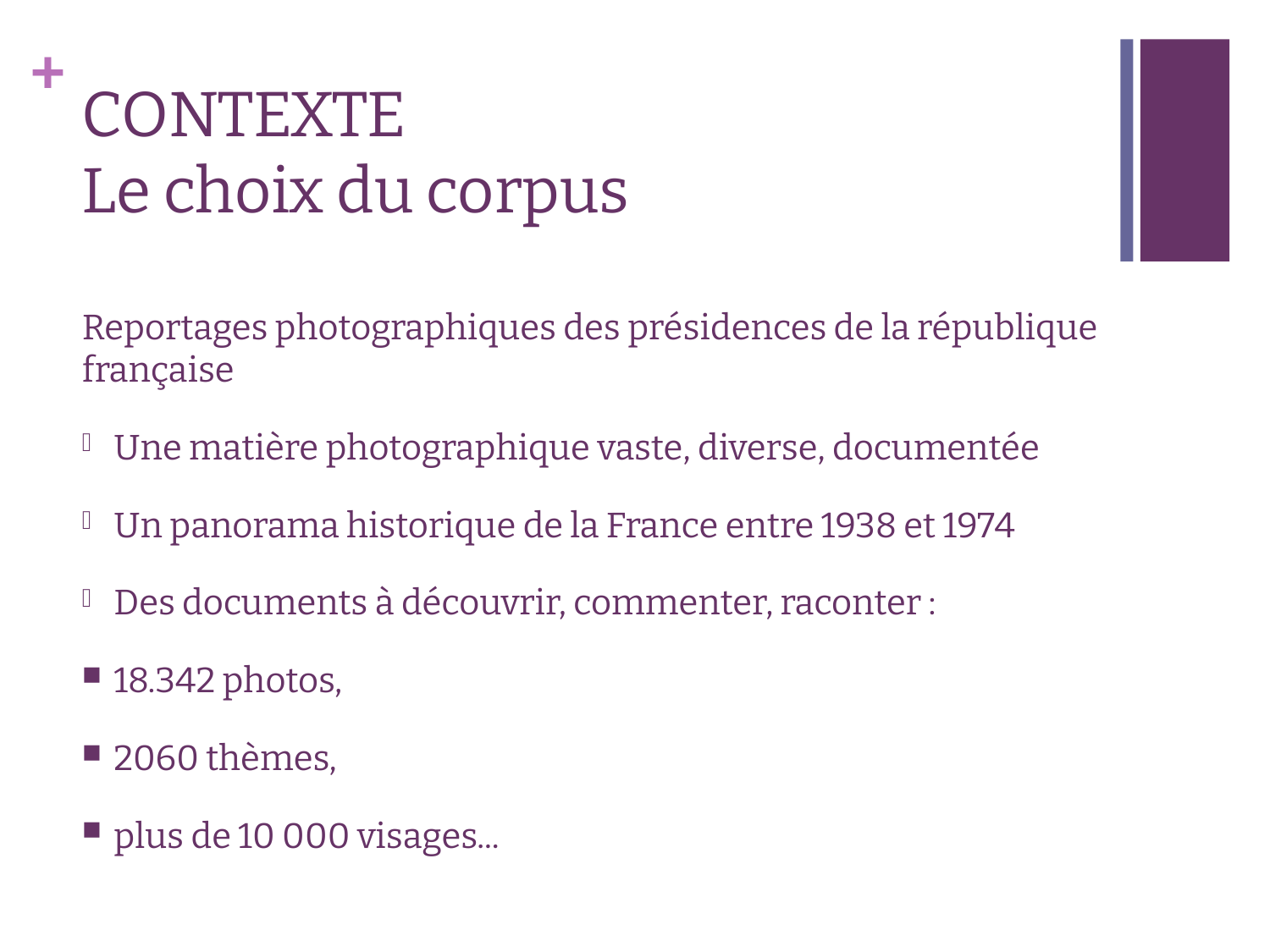

# CONTEXTE Le choix du corpus
Reportages photographiques des présidences de la république française
Une matière photographique vaste, diverse, documentée
Un panorama historique de la France entre 1938 et 1974
Des documents à découvrir, commenter, raconter :
18.342 photos,
2060 thèmes,
plus de 10 000 visages...